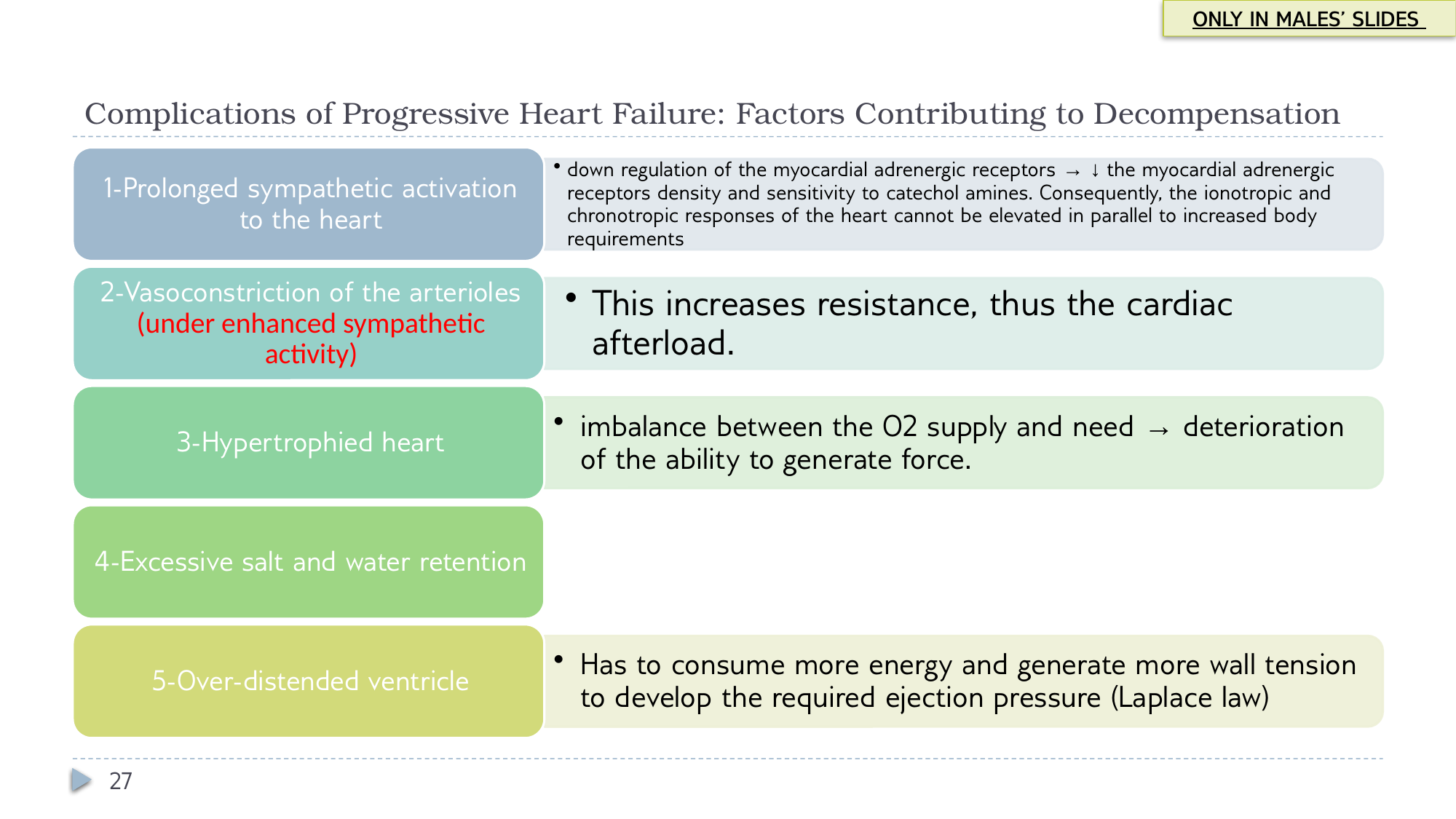

ONLY IN MALES’ SLIDES
# Complications of Progressive Heart Failure: Factors Contributing to Decompensation
down regulation of the myocardial adrenergic receptors → ↓ the myocardial adrenergic receptors density and sensitivity to catechol amines. Consequently, the ionotropic and chronotropic responses of the heart cannot be elevated in parallel to increased body requirements
1-Prolonged sympathetic activation to the heart
This increases resistance, thus the cardiac afterload.
2-Vasoconstriction of the arterioles (under enhanced sympathetic activity)
imbalance between the O2 supply and need → deterioration of the ability to generate force.
3-Hypertrophied heart
4-Excessive salt and water retention
Has to consume more energy and generate more wall tension to develop the required ejection pressure (Laplace law)
5-Over-distended ventricle
27